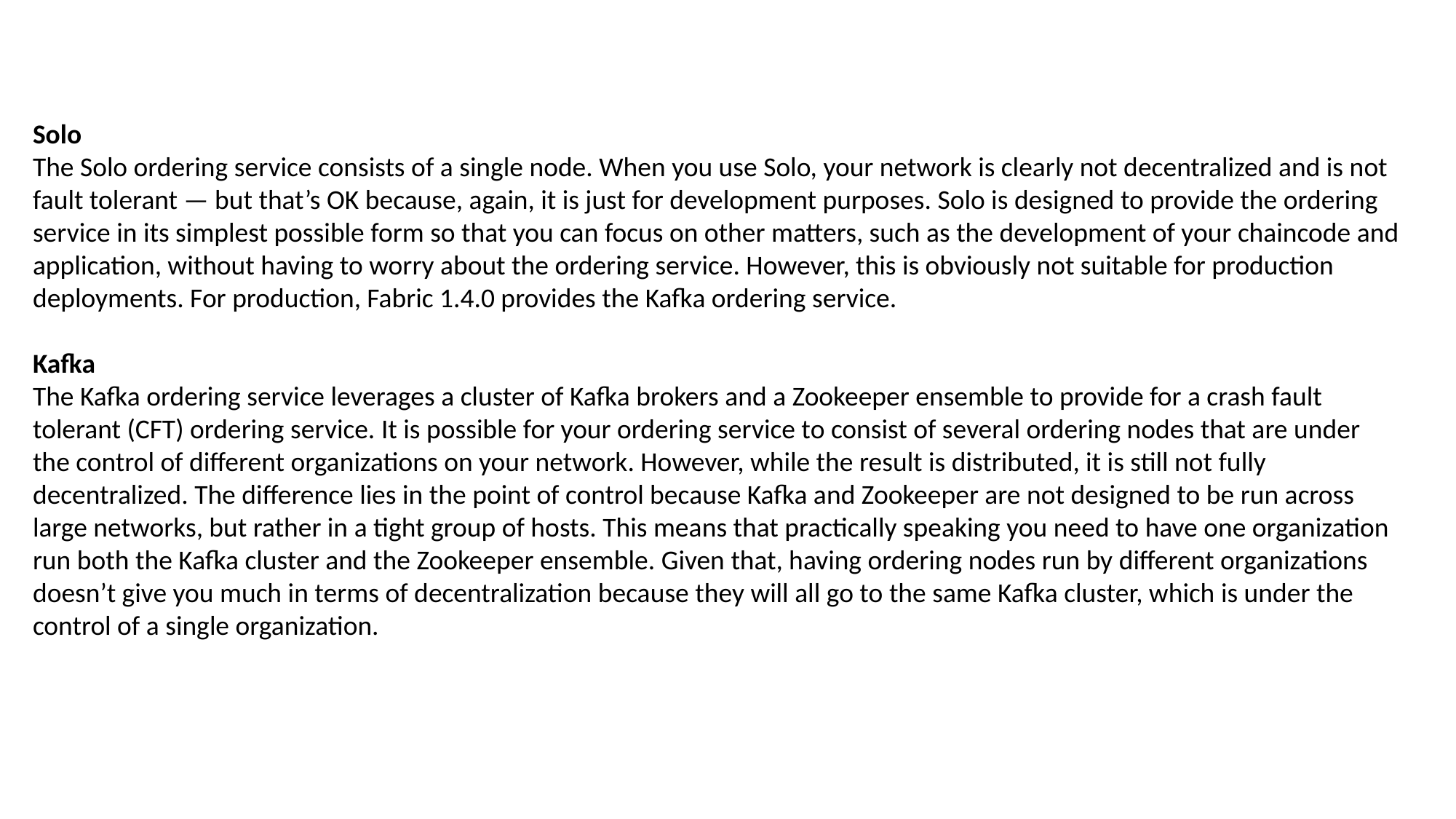

Solo
The Solo ordering service consists of a single node. When you use Solo, your network is clearly not decentralized and is not fault tolerant — but that’s OK because, again, it is just for development purposes. Solo is designed to provide the ordering service in its simplest possible form so that you can focus on other matters, such as the development of your chaincode and application, without having to worry about the ordering service. However, this is obviously not suitable for production deployments. For production, Fabric 1.4.0 provides the Kafka ordering service.

Kafka
The Kafka ordering service leverages a cluster of Kafka brokers and a Zookeeper ensemble to provide for a crash fault tolerant (CFT) ordering service. It is possible for your ordering service to consist of several ordering nodes that are under the control of different organizations on your network. However, while the result is distributed, it is still not fully decentralized. The difference lies in the point of control because Kafka and Zookeeper are not designed to be run across large networks, but rather in a tight group of hosts. This means that practically speaking you need to have one organization run both the Kafka cluster and the Zookeeper ensemble. Given that, having ordering nodes run by different organizations doesn’t give you much in terms of decentralization because they will all go to the same Kafka cluster, which is under the control of a single organization.